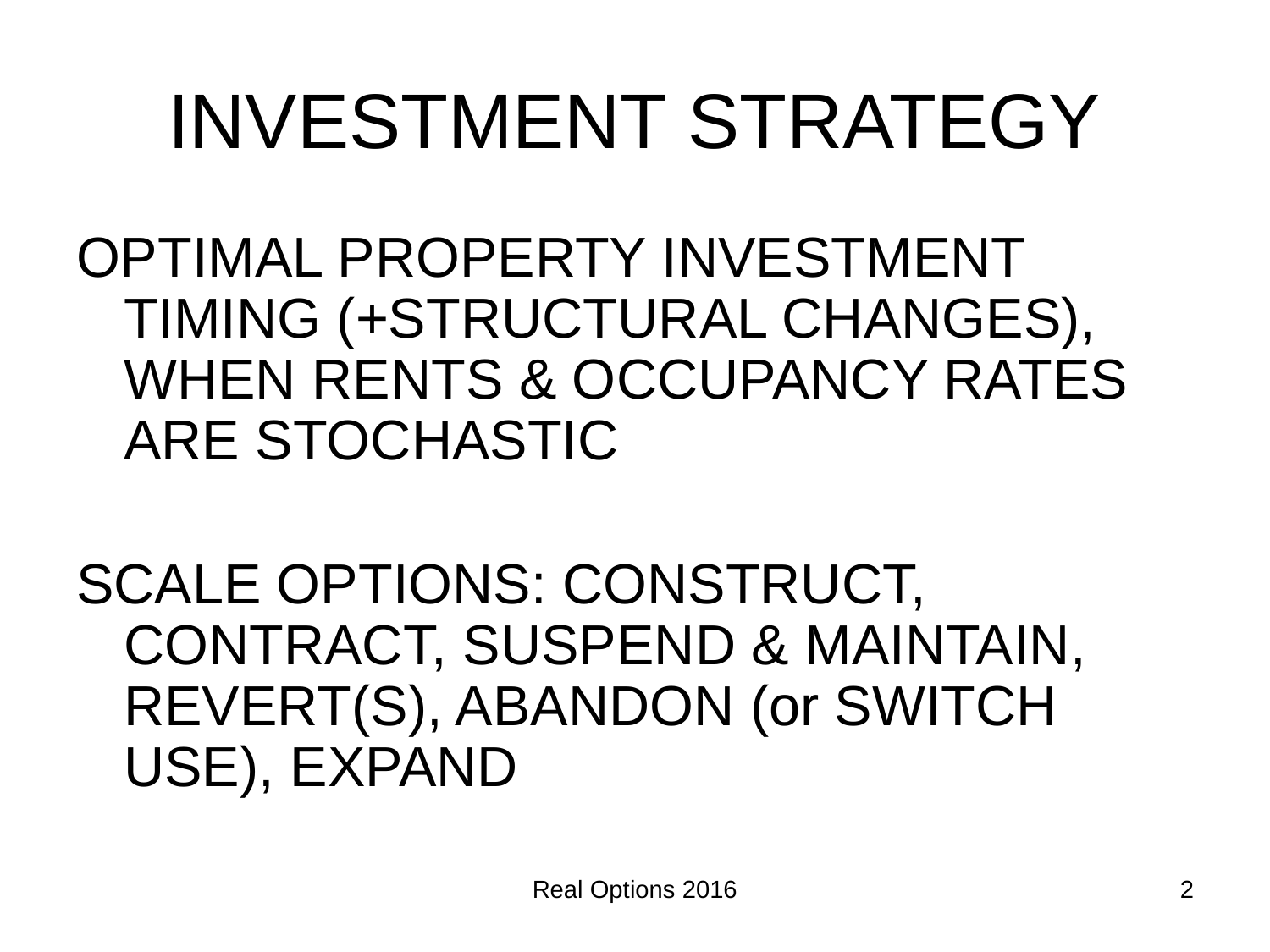

# INVESTMENT STRATEGY
OPTIMAL PROPERTY INVESTMENT TIMING (+STRUCTURAL CHANGES), WHEN RENTS & OCCUPANCY RATES ARE STOCHASTIC

SCALE OPTIONS: CONSTRUCT, CONTRACT, SUSPEND & MAINTAIN, REVERT(S), ABANDON (or SWITCH USE), EXPAND
Real Options 2016
2